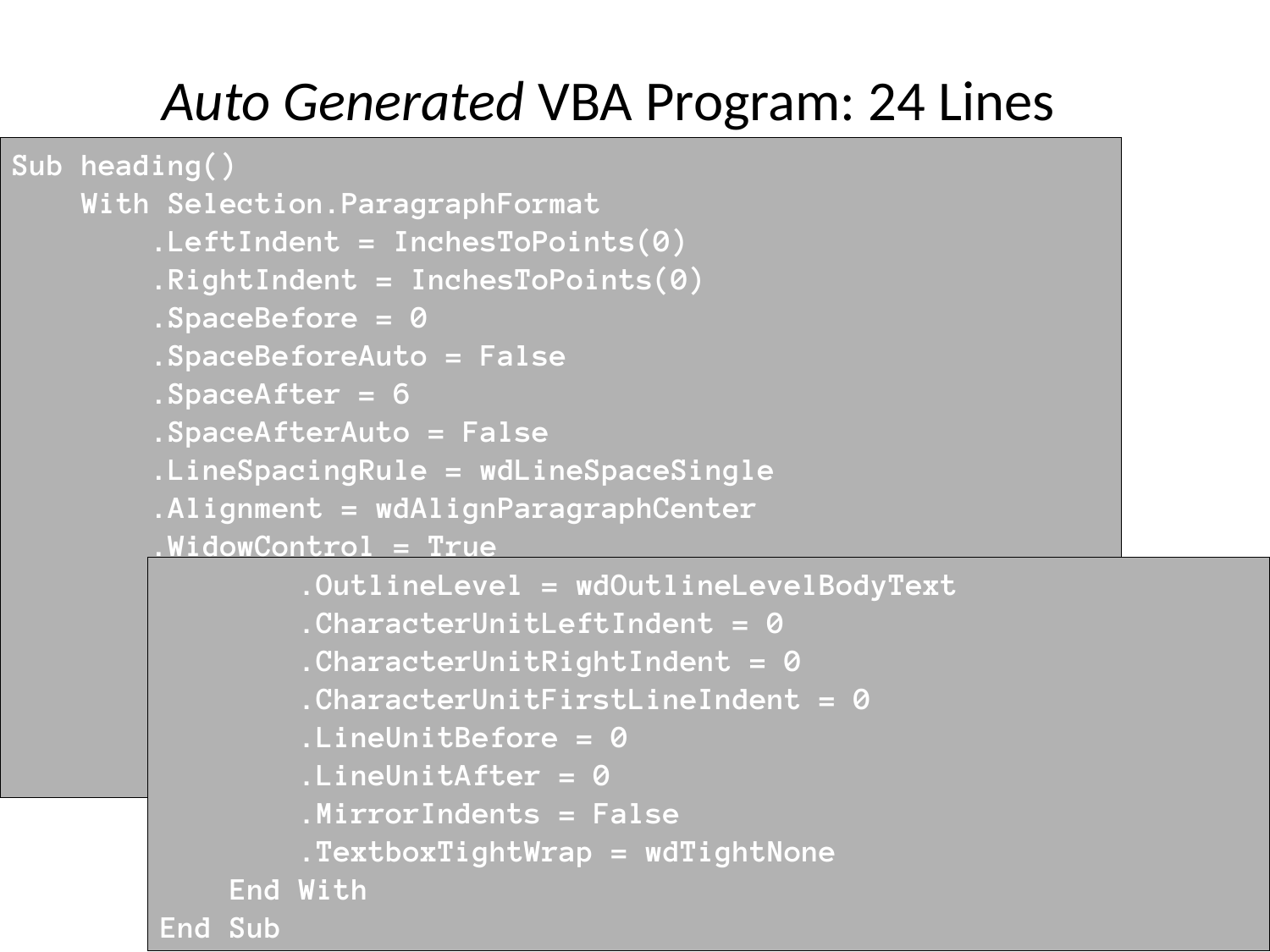

# Auto Generated VBA Program: 24 Lines
Sub heading()
    With Selection.ParagraphFormat
        .LeftIndent = InchesToPoints(0)
        .RightIndent = InchesToPoints(0)
        .SpaceBefore = 0
        .SpaceBeforeAuto = False
        .SpaceAfter = 6
        .SpaceAfterAuto = False
        .LineSpacingRule = wdLineSpaceSingle
        .Alignment = wdAlignParagraphCenter
        .WidowControl = True
        .KeepWithNext = False
        .KeepTogether = False
        .PageBreakBefore = False
        .NoLineNumber = False
        .Hyphenation = True
        .FirstLineIndent = InchesToPoints(0)
        .OutlineLevel = wdOutlineLevelBodyText
        .CharacterUnitLeftIndent = 0
        .CharacterUnitRightIndent = 0
        .CharacterUnitFirstLineIndent = 0
        .LineUnitBefore = 0
        .LineUnitAfter = 0
        .MirrorIndents = False
        .TextboxTightWrap = wdTightNone
    End With
End Sub